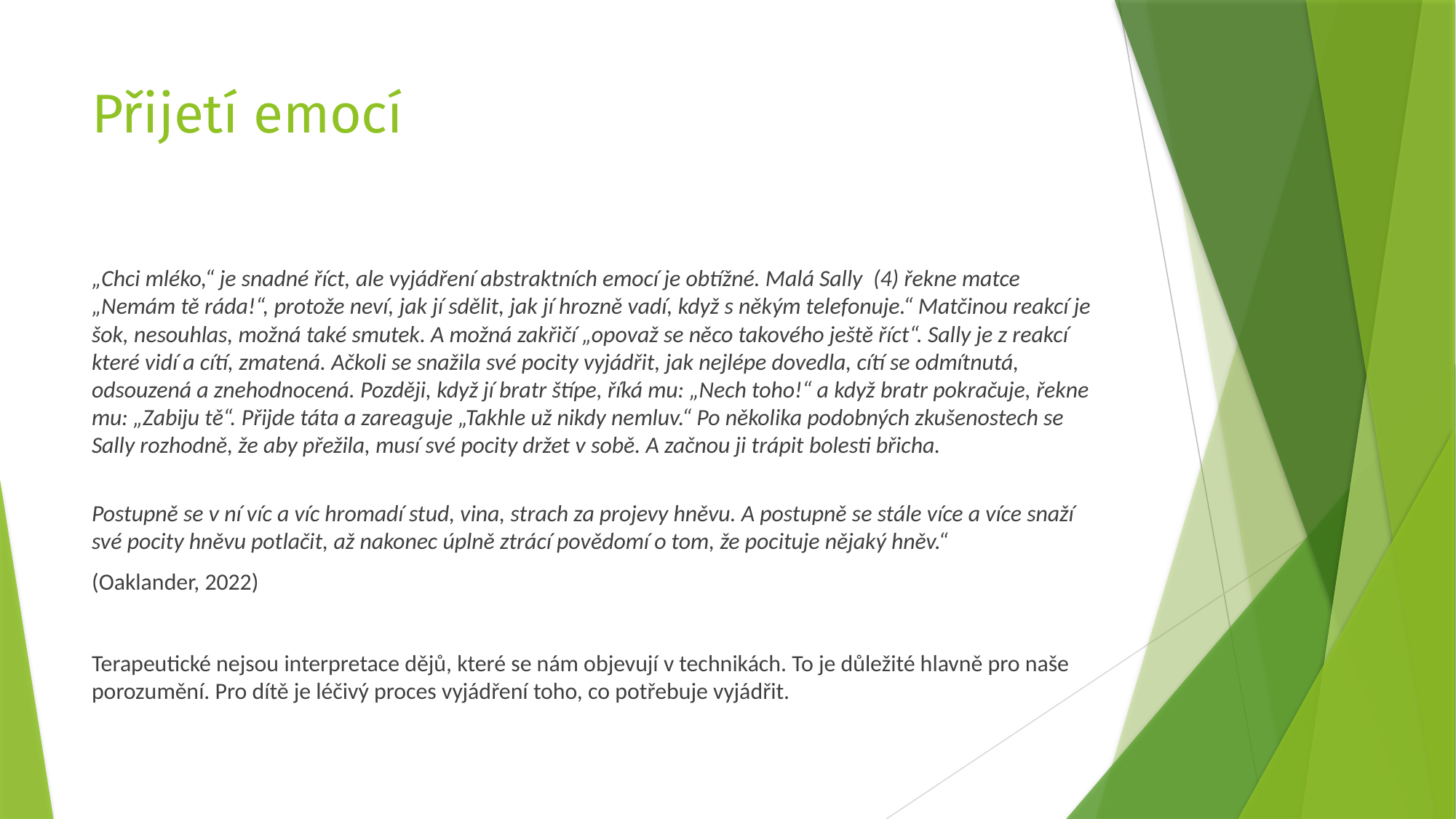

# Přijetí emocí
„Chci mléko,“ je snadné říct, ale vyjádření abstraktních emocí je obtížné. Malá Sally  (4) řekne matce „Nemám tě ráda!“, protože neví, jak jí sdělit, jak jí hrozně vadí, když s někým telefonuje.“ Matčinou reakcí je šok, nesouhlas, možná také smutek. A možná zakřičí „opovaž se něco takového ještě říct“. Sally je z reakcí které vidí a cítí, zmatená. Ačkoli se snažila své pocity vyjádřit, jak nejlépe dovedla, cítí se odmítnutá, odsouzená a znehodnocená. Později, když jí bratr štípe, říká mu: „Nech toho!“ a když bratr pokračuje, řekne mu: „Zabiju tě“. Přijde táta a zareaguje „Takhle už nikdy nemluv.“ Po několika podobných zkušenostech se Sally rozhodně, že aby přežila, musí své pocity držet v sobě. A začnou ji trápit bolesti břicha.
Postupně se v ní víc a víc hromadí stud, vina, strach za projevy hněvu. A postupně se stále více a více snaží své pocity hněvu potlačit, až nakonec úplně ztrácí povědomí o tom, že pocituje nějaký hněv.“
(Oaklander, 2022)

Terapeutické nejsou interpretace dějů, které se nám objevují v technikách. To je důležité hlavně pro naše porozumění. Pro dítě je léčivý proces vyjádření toho, co potřebuje vyjádřit.